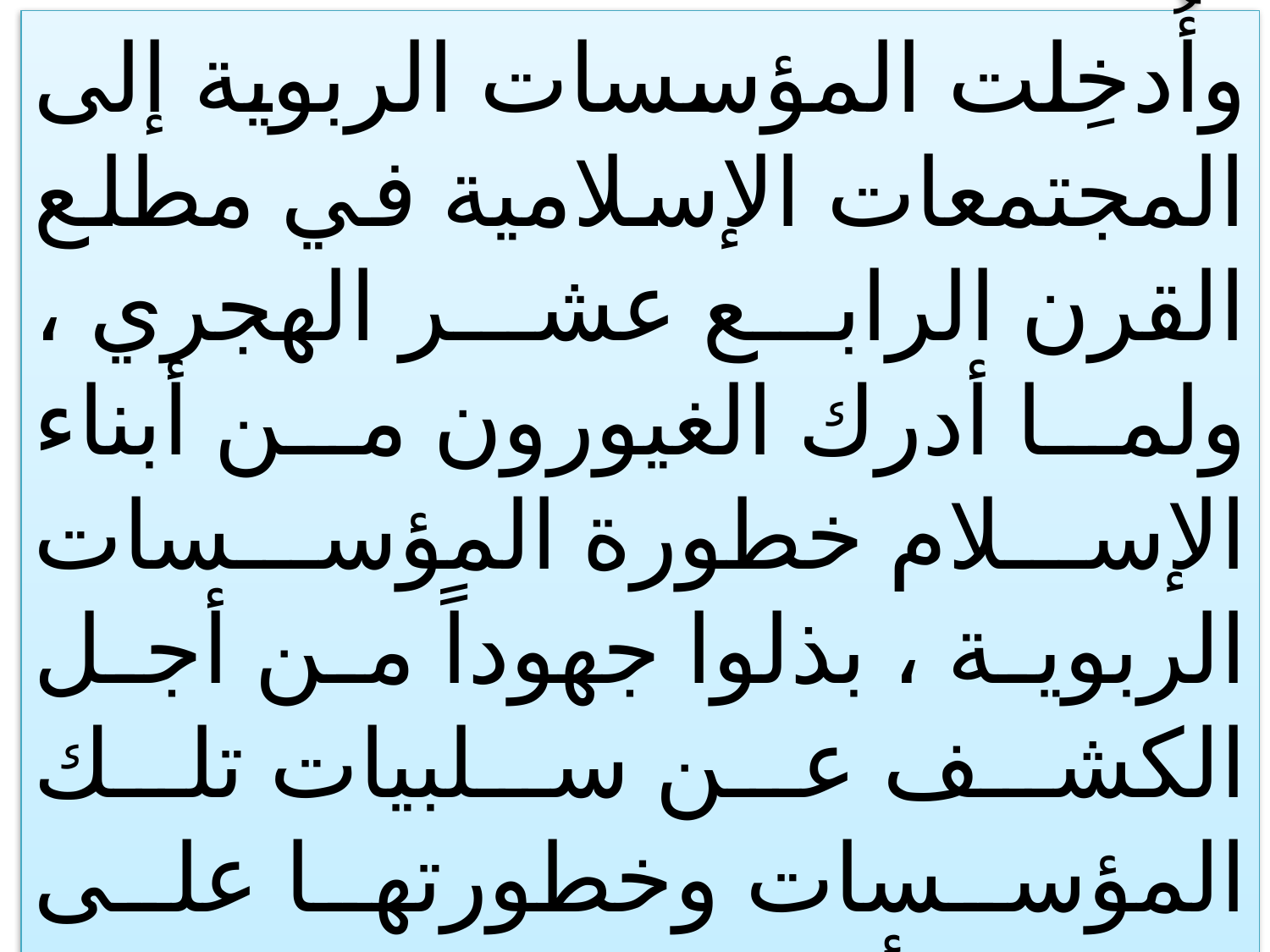

وأُدخِلت المؤسسات الربوية إلى المجتمعات الإسلامية في مطلع القرن الرابع عشر الهجري ، ولما أدرك الغيورون من أبناء الإسلام خطورة المؤسسات الربوية ، بذلوا جهوداً من أجل الكشف عن سلبيات تلك المؤسسات وخطورتها على اقتصاد الأمة الإسلامية،

84